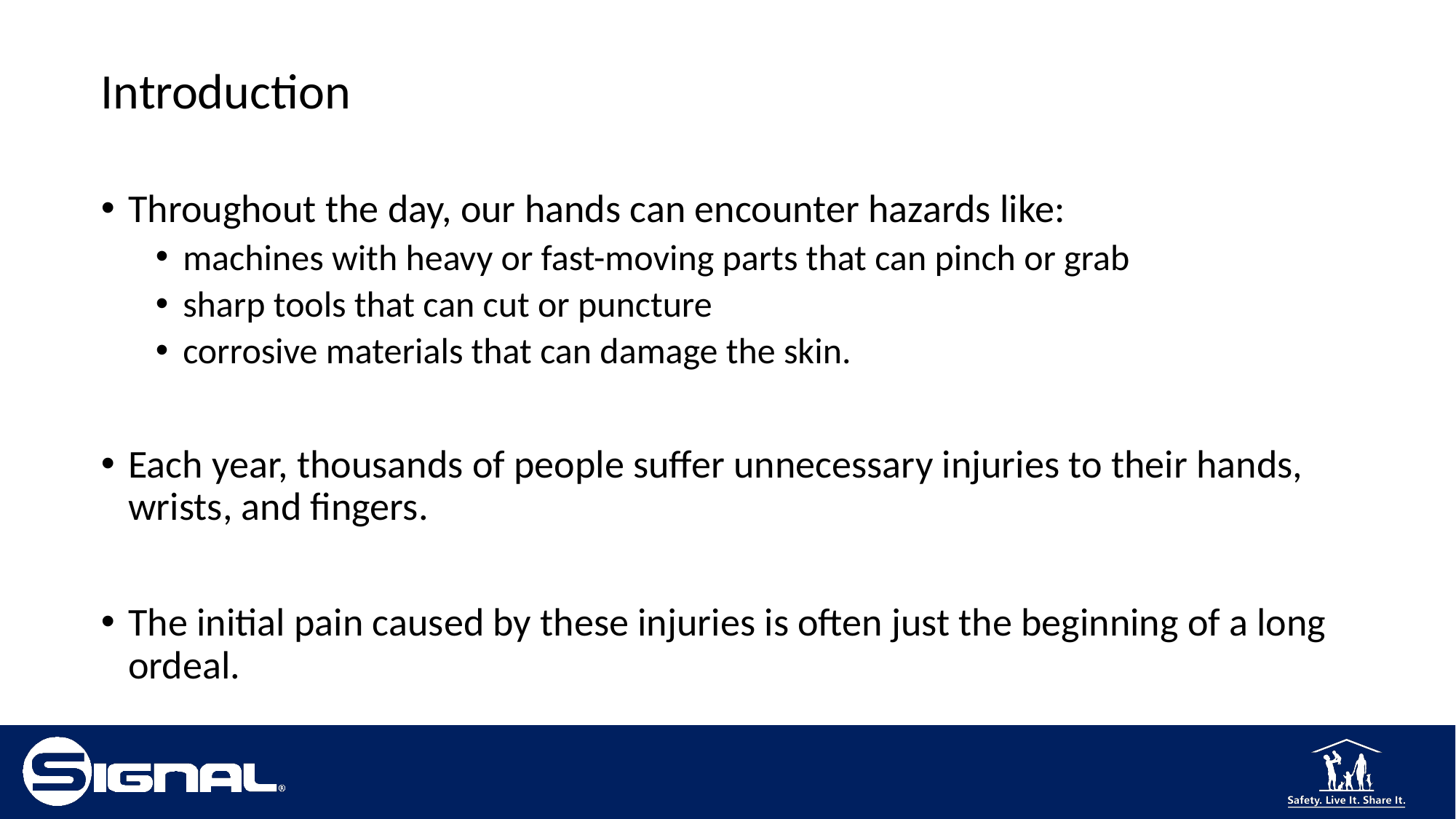

# Introduction
Throughout the day, our hands can encounter hazards like:
machines with heavy or fast-moving parts that can pinch or grab
sharp tools that can cut or puncture
corrosive materials that can damage the skin.

Each year, thousands of people suffer unnecessary injuries to their hands, wrists, and fingers.

The initial pain caused by these injuries is often just the beginning of a long ordeal.